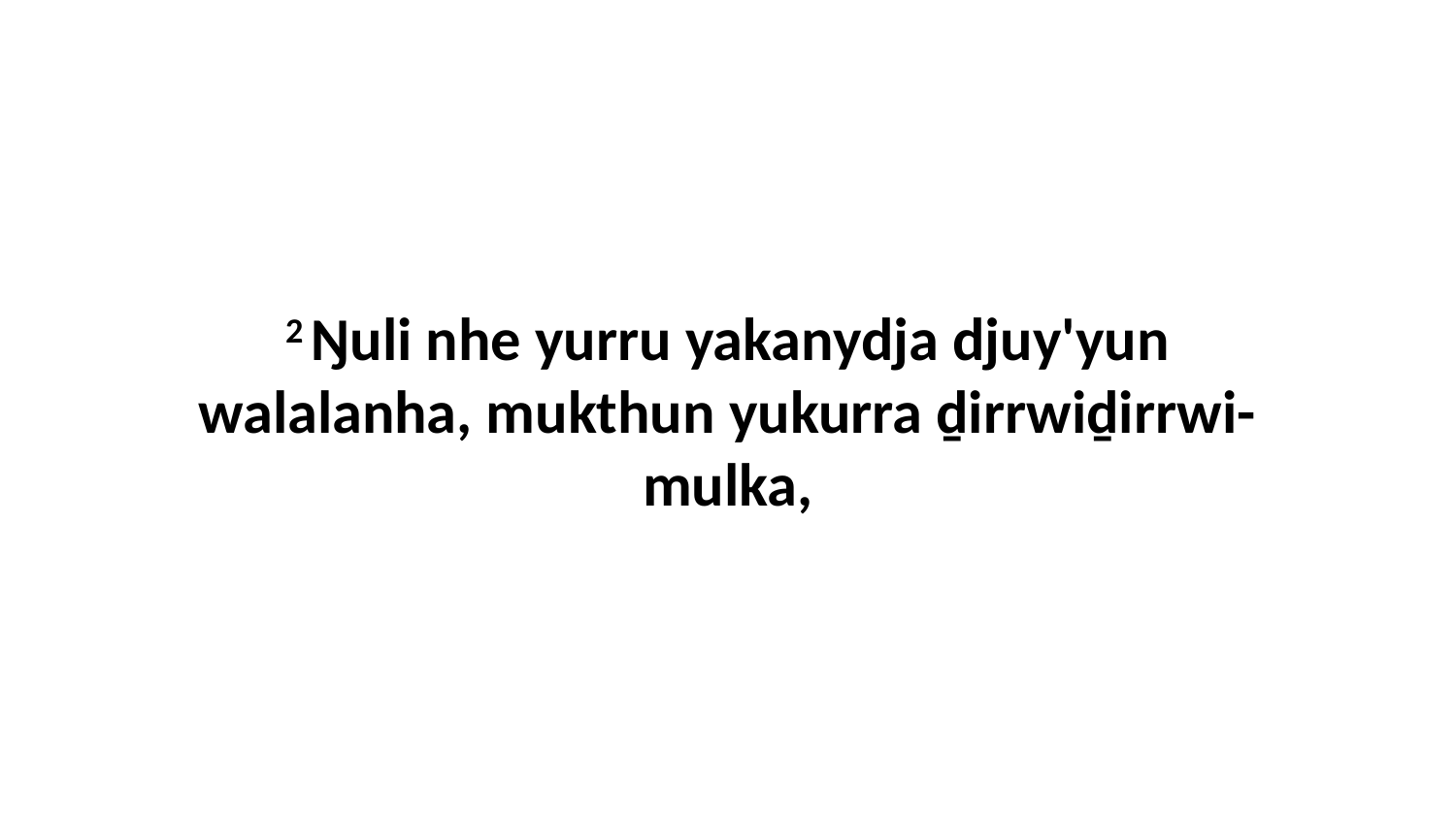

2 Ŋuli nhe yurru yakanydja djuy'yun walalanha, mukthun yukurra ḏirrwiḏirrwi-mulka,